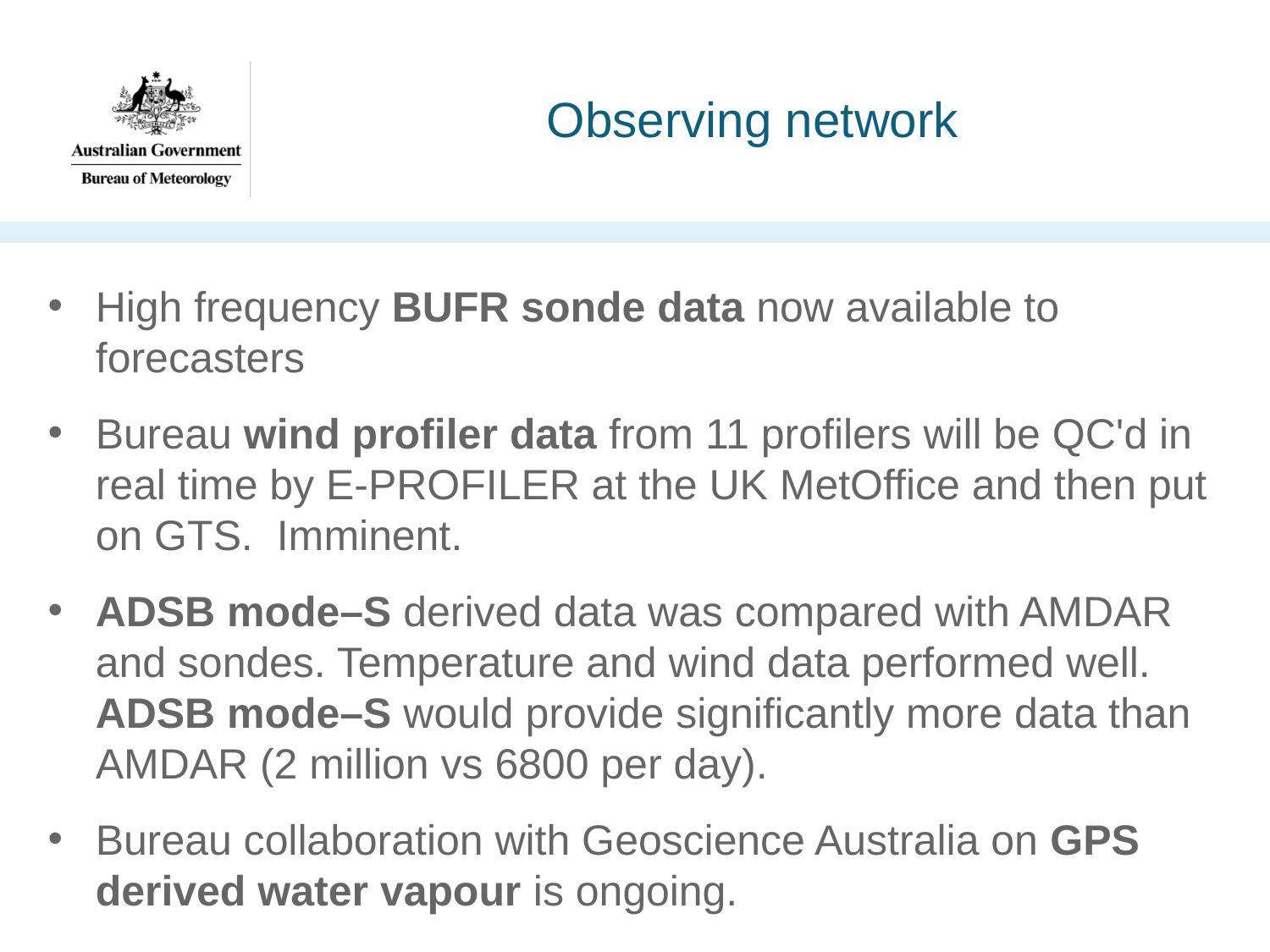

# Observing network
High frequency BUFR sonde data now available to forecasters
Bureau wind profiler data from 11 profilers will be QC'd in real time by E-PROFILER at the UK MetOffice and then put on GTS.  Imminent.
ADSB mode–S derived data was compared with AMDAR and sondes. Temperature and wind data performed well. ADSB mode–S would provide significantly more data than AMDAR (2 million vs 6800 per day).
Bureau collaboration with Geoscience Australia on GPS derived water vapour is ongoing.